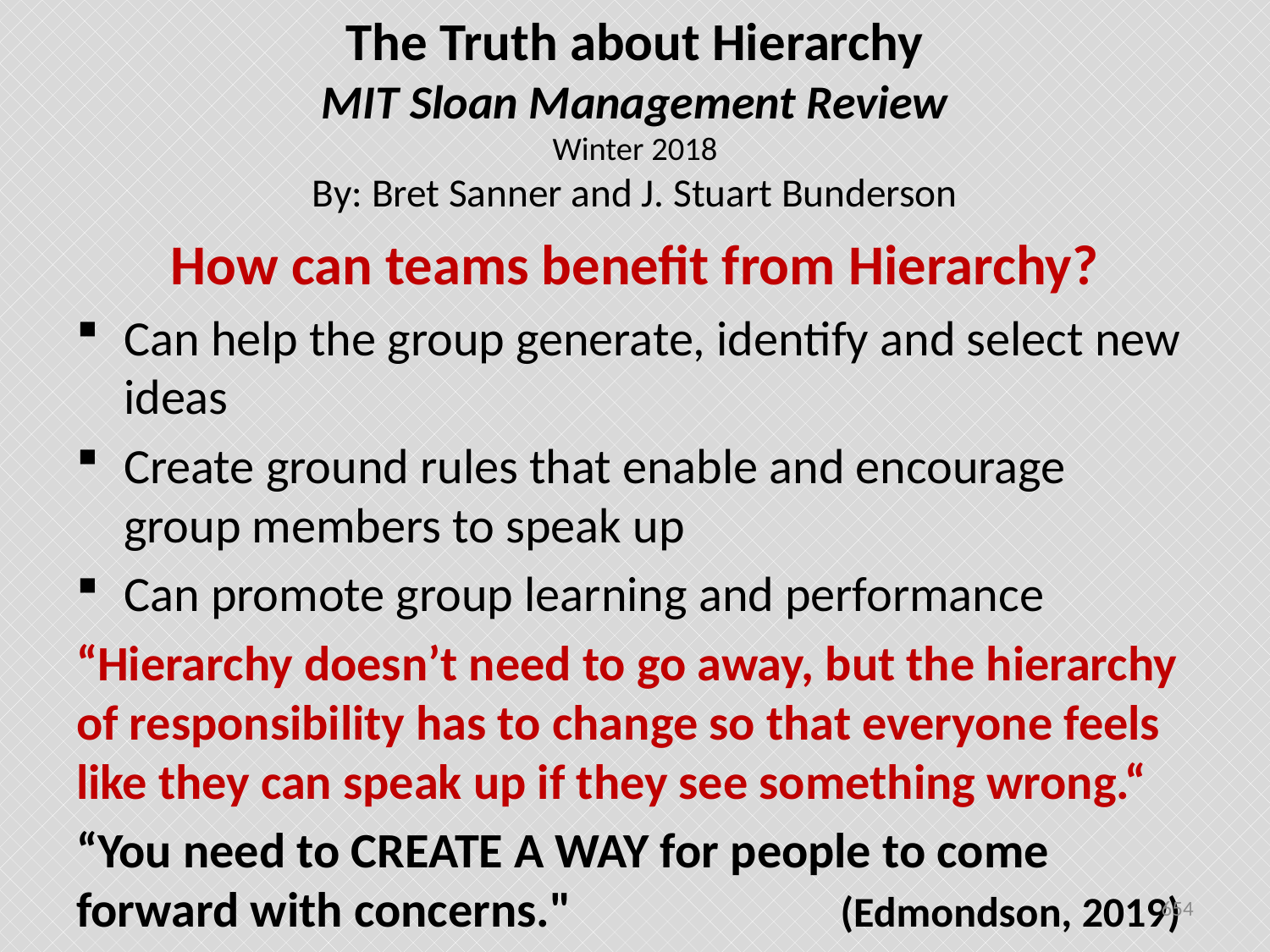

# The Truth about Hierarchy MIT Sloan Management Review Winter 2018 By: Bret Sanner and J. Stuart Bunderson
How can teams benefit from Hierarchy?
Can help the group generate, identify and select new ideas
Create ground rules that enable and encourage group members to speak up
Can promote group learning and performance
“Hierarchy doesn’t need to go away, but the hierarchy of responsibility has to change so that everyone feels like they can speak up if they see something wrong.“
“You need to CREATE A WAY for people to come forward with concerns."                        (Edmondson, 2019)
654